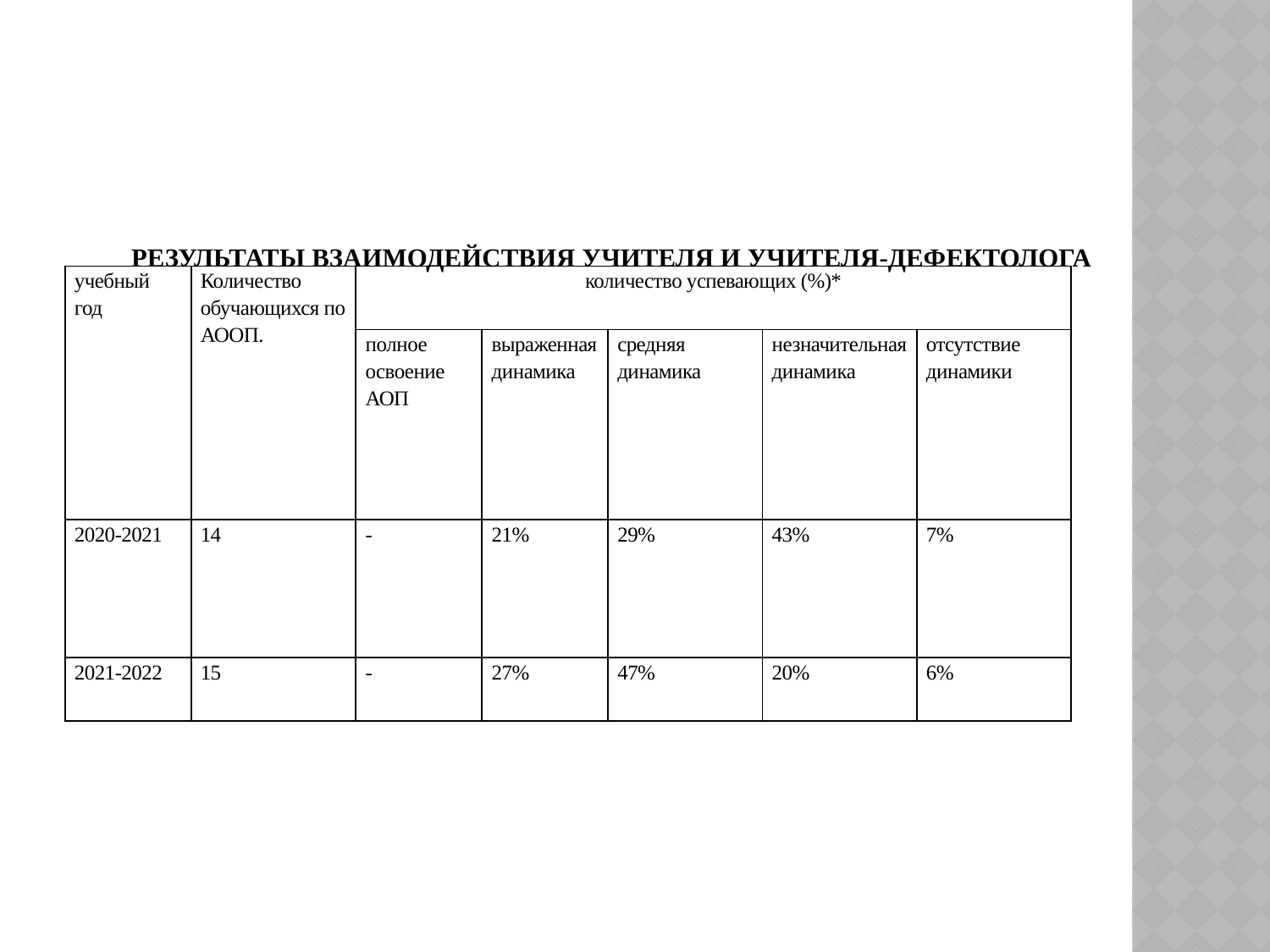

# Результаты взаимодействия учителя и учителя-дефектолога
| учебный год | Количество обучающихся по АООП. | количество успевающих (%)\* |  |  |  |  |
| --- | --- | --- | --- | --- | --- | --- |
|  |  | полное освоение АОП | выраженная динамика | средняя динамика | незначительная динамика | отсутствие динамики |
| 2020-2021 | 14 | - | 21% | 29% | 43% | 7% |
| 2021-2022 | 15 | - | 27% | 47% | 20% | 6% |